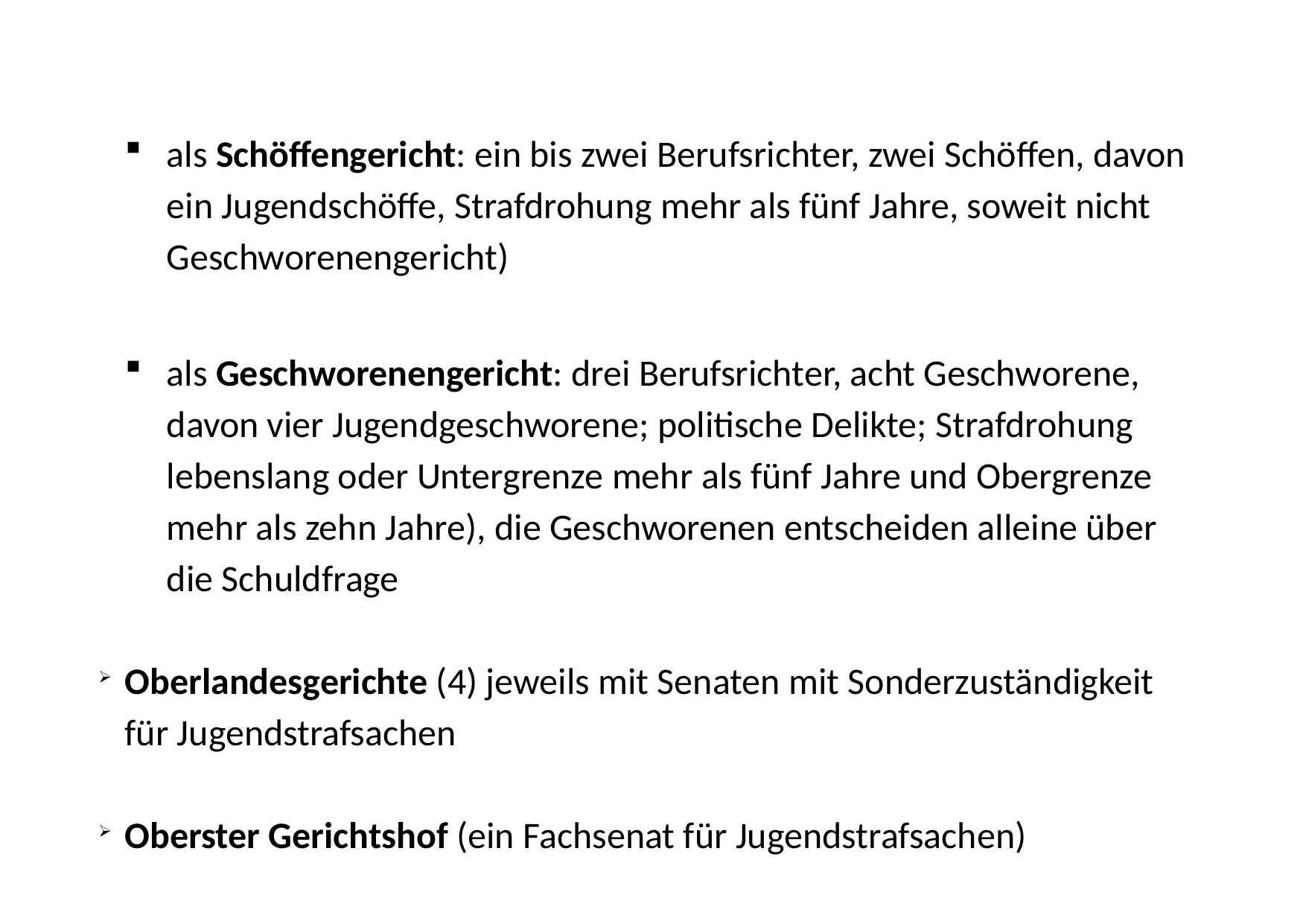

als Schöffengericht: ein bis zwei Berufsrichter, zwei Schöffen, davon ein Jugendschöffe, Strafdrohung mehr als fünf Jahre, soweit nicht Geschworenengericht)
als Geschworenengericht: drei Berufsrichter, acht Geschworene, davon vier Jugendgeschworene; politische Delikte; Strafdrohung lebenslang oder Untergrenze mehr als fünf Jahre und Obergrenze mehr als zehn Jahre), die Geschworenen entscheiden alleine über die Schuldfrage

Oberlandesgerichte (4) jeweils mit Senaten mit Sonderzuständigkeit für Jugendstrafsachen
Oberster Gerichtshof (ein Fachsenat für Jugendstrafsachen)